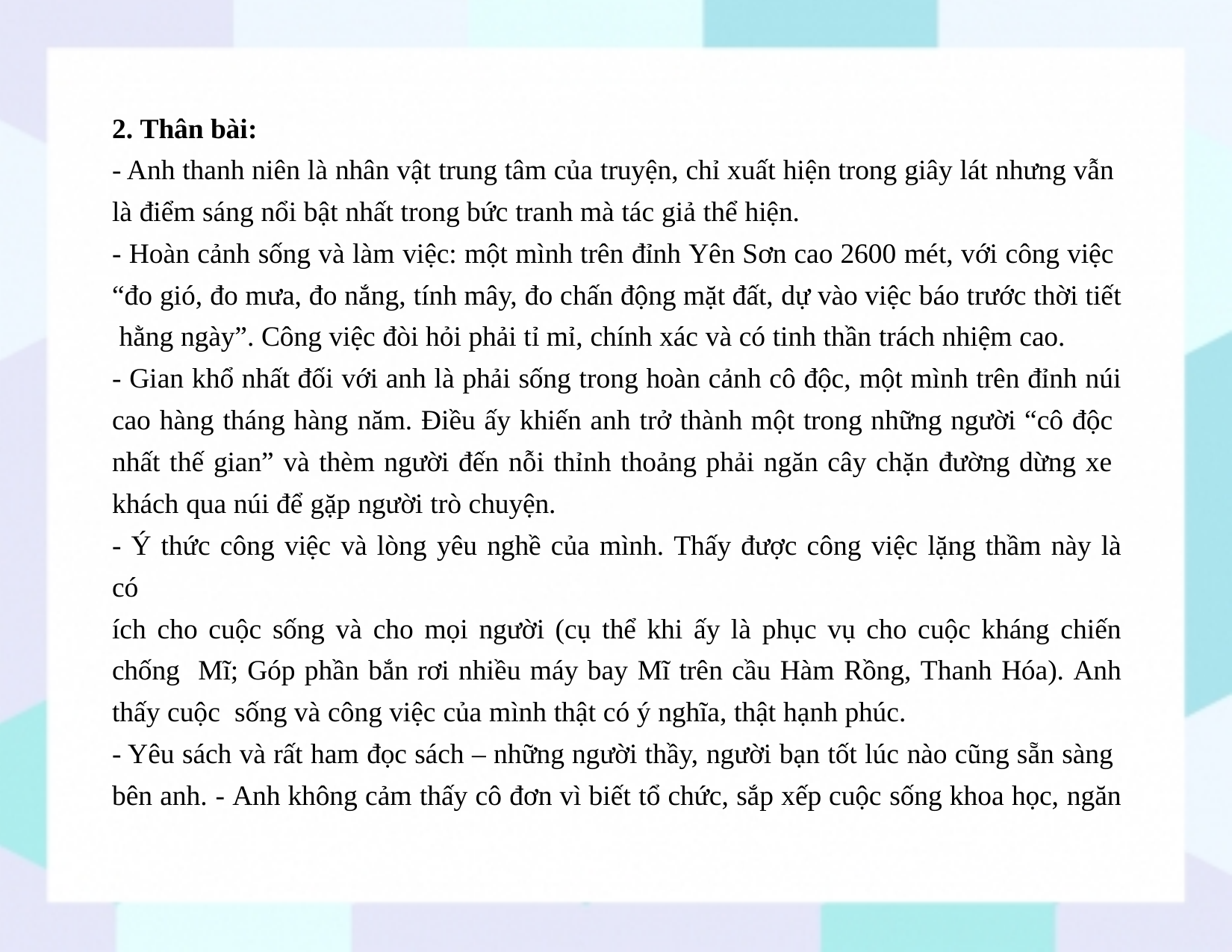

2. Thân bài:
- Anh thanh niên là nhân vật trung tâm của truyện, chỉ xuất hiện trong giây lát nhưng vẫn  là điểm sáng nổi bật nhất trong bức tranh mà tác giả thể hiện.
- Hoàn cảnh sống và làm việc: một mình trên đỉnh Yên Sơn cao 2600 mét, với công việc  “đo gió, đo mưa, đo nắng, tính mây, đo chấn động mặt đất, dự vào việc báo trước thời tiết  hằng ngày”. Công việc đòi hỏi phải tỉ mỉ, chính xác và có tinh thần trách nhiệm cao.
- Gian khổ nhất đối với anh là phải sống trong hoàn cảnh cô độc, một mình trên đỉnh núi
cao hàng tháng hàng năm. Điều ấy khiến anh trở thành một trong những người “cô độc  nhất thế gian” và thèm người đến nỗi thỉnh thoảng phải ngăn cây chặn đường dừng xe  khách qua núi để gặp người trò chuyện.
- Ý thức công việc và lòng yêu nghề của mình. Thấy được công việc lặng thầm này là có
ích cho cuộc sống và cho mọi người (cụ thể khi ấy là phục vụ cho cuộc kháng chiến chống  Mĩ; Góp phần bắn rơi nhiều máy bay Mĩ trên cầu Hàm Rồng, Thanh Hóa). Anh thấy cuộc  sống và công việc của mình thật có ý nghĩa, thật hạnh phúc.
- Yêu sách và rất ham đọc sách – những người thầy, người bạn tốt lúc nào cũng sẵn sàng  bên anh. - Anh không cảm thấy cô đơn vì biết tổ chức, sắp xếp cuộc sống khoa học, ngăn